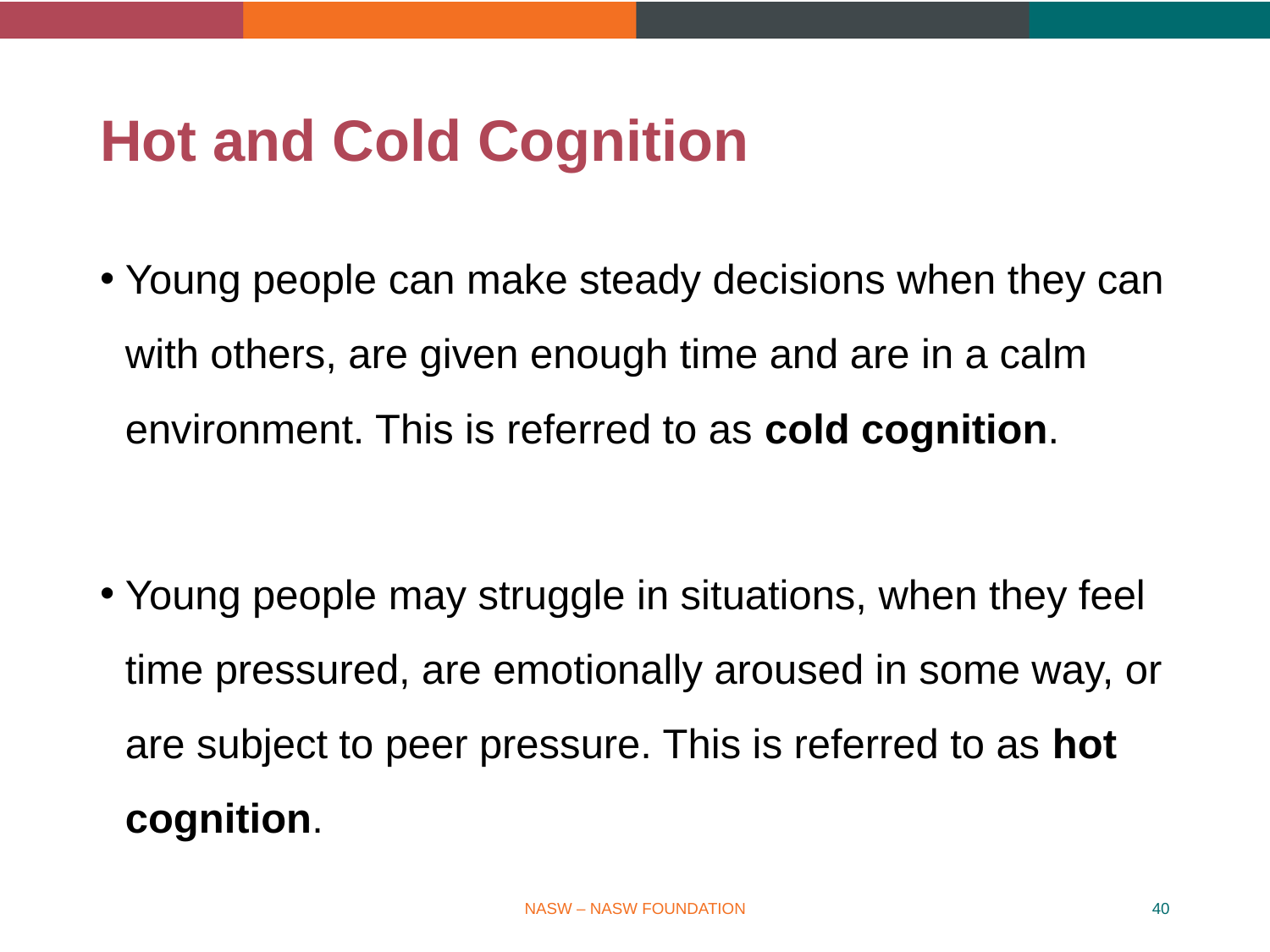

# Hot and Cold Cognition
Young people can make steady decisions when they can with others, are given enough time and are in a calm environment. This is referred to as cold cognition.

Young people may struggle in situations, when they feel time pressured, are emotionally aroused in some way, or are subject to peer pressure. This is referred to as hot cognition.
NASW – NASW FOUNDATION
40